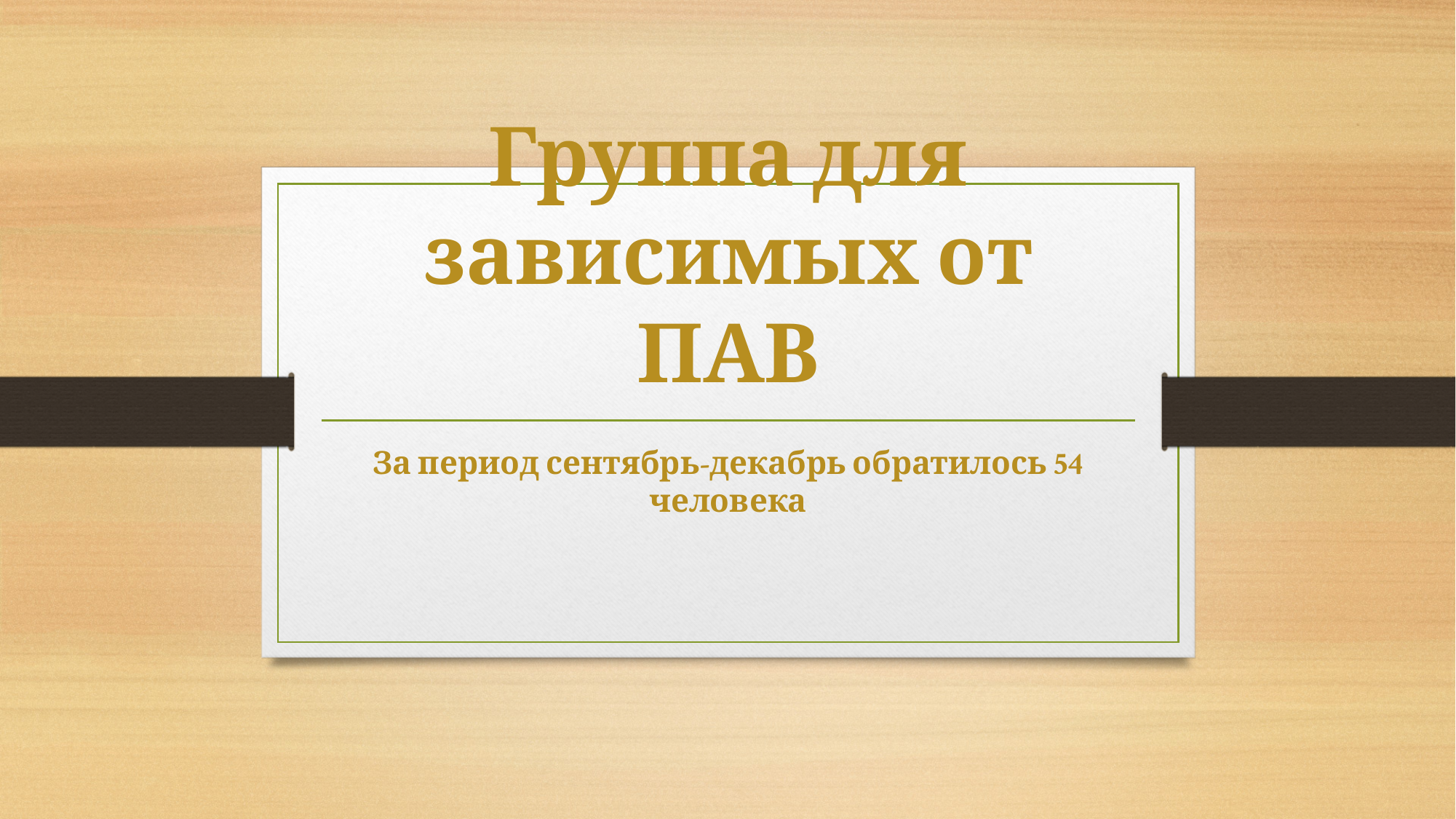

# Группа для зависимых от ПАВ
За период сентябрь-декабрь обратилось 54 человека